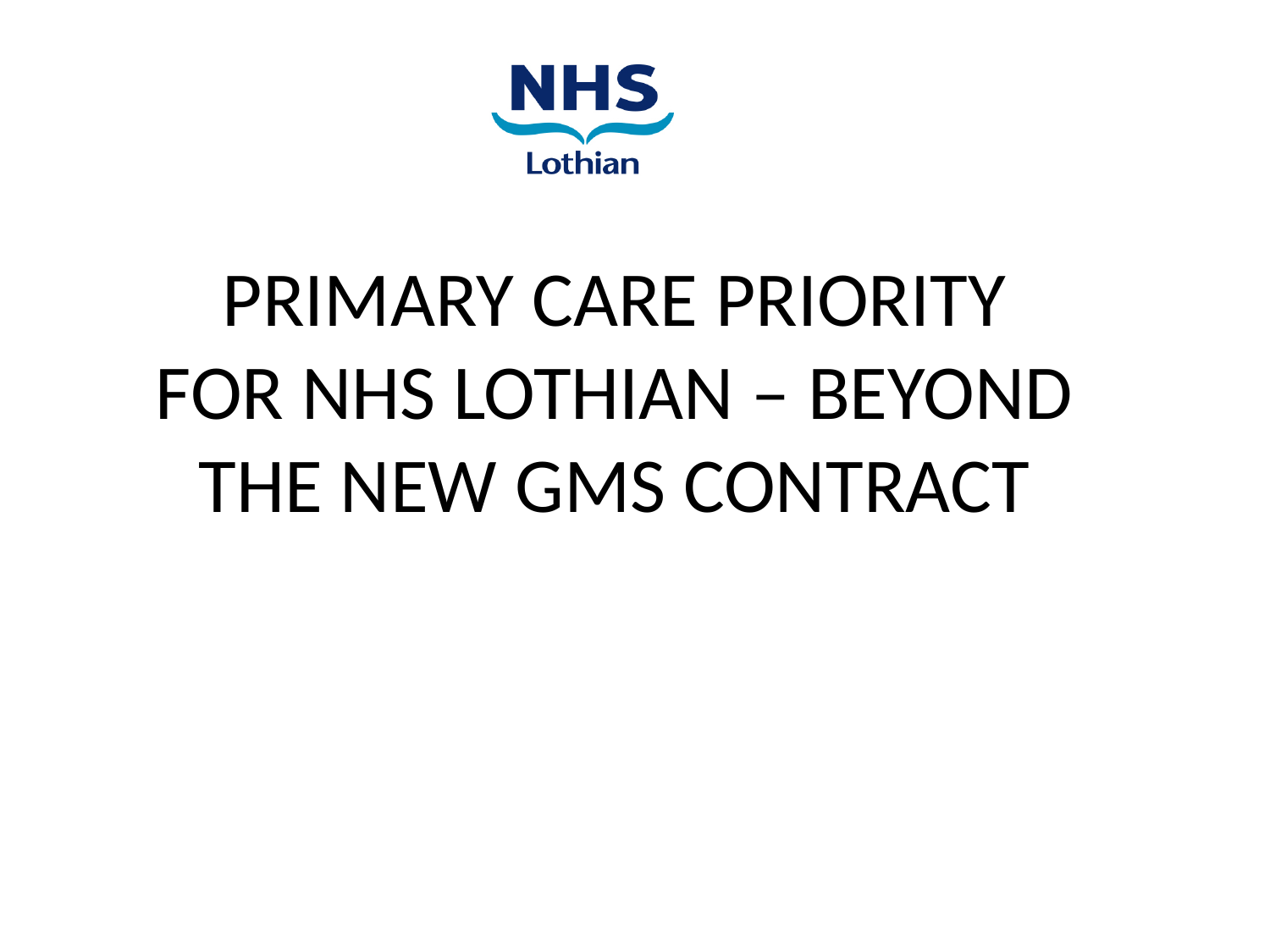

# PRIMARY CARE PRIORITY FOR NHS LOTHIAN – BEYOND THE NEW GMS CONTRACT